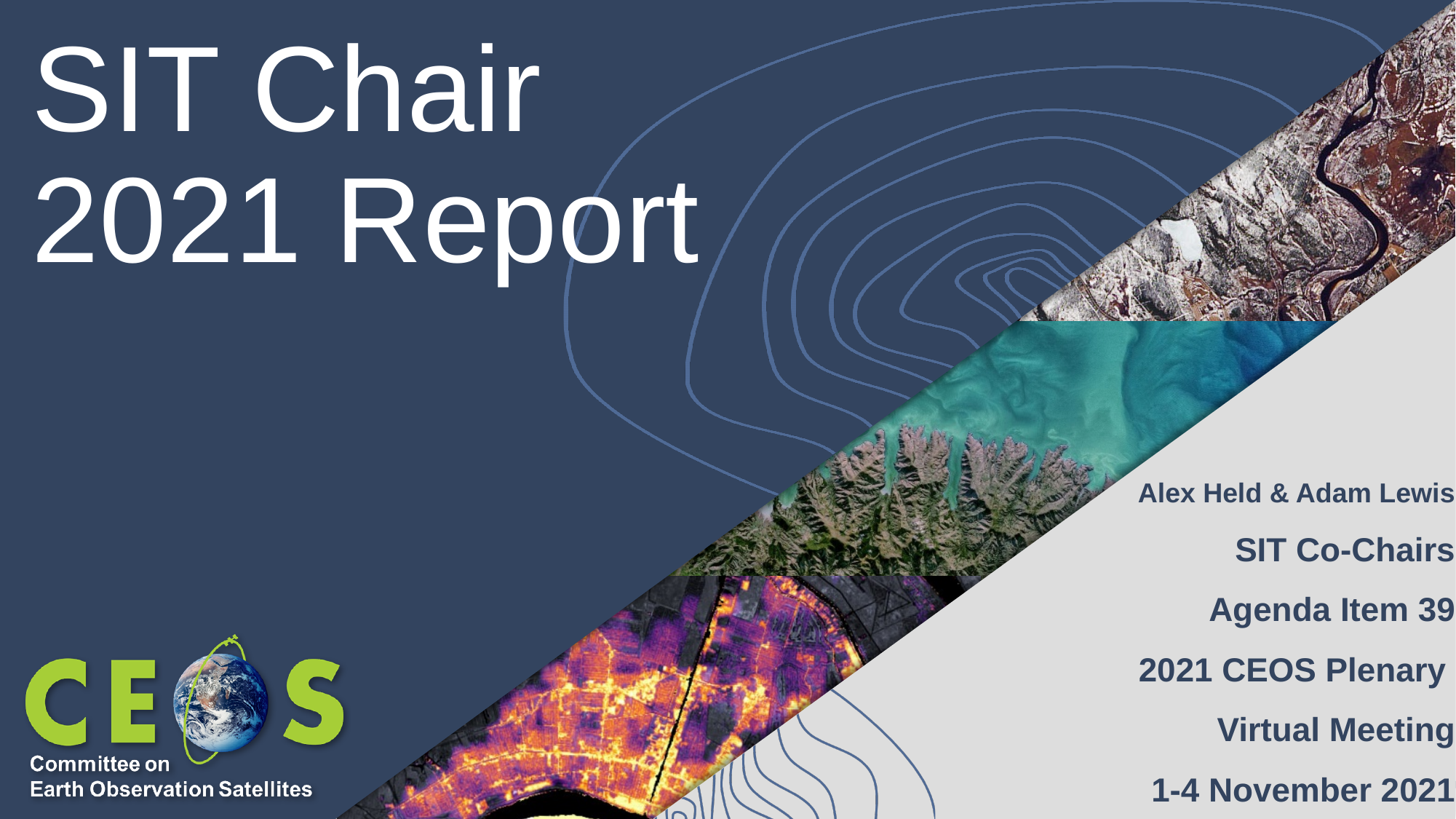

# SIT Chair 2021 Report
Alex Held & Adam Lewis
SIT Co-Chairs
Agenda Item 39
2021 CEOS Plenary
Virtual Meeting
1-4 November 2021